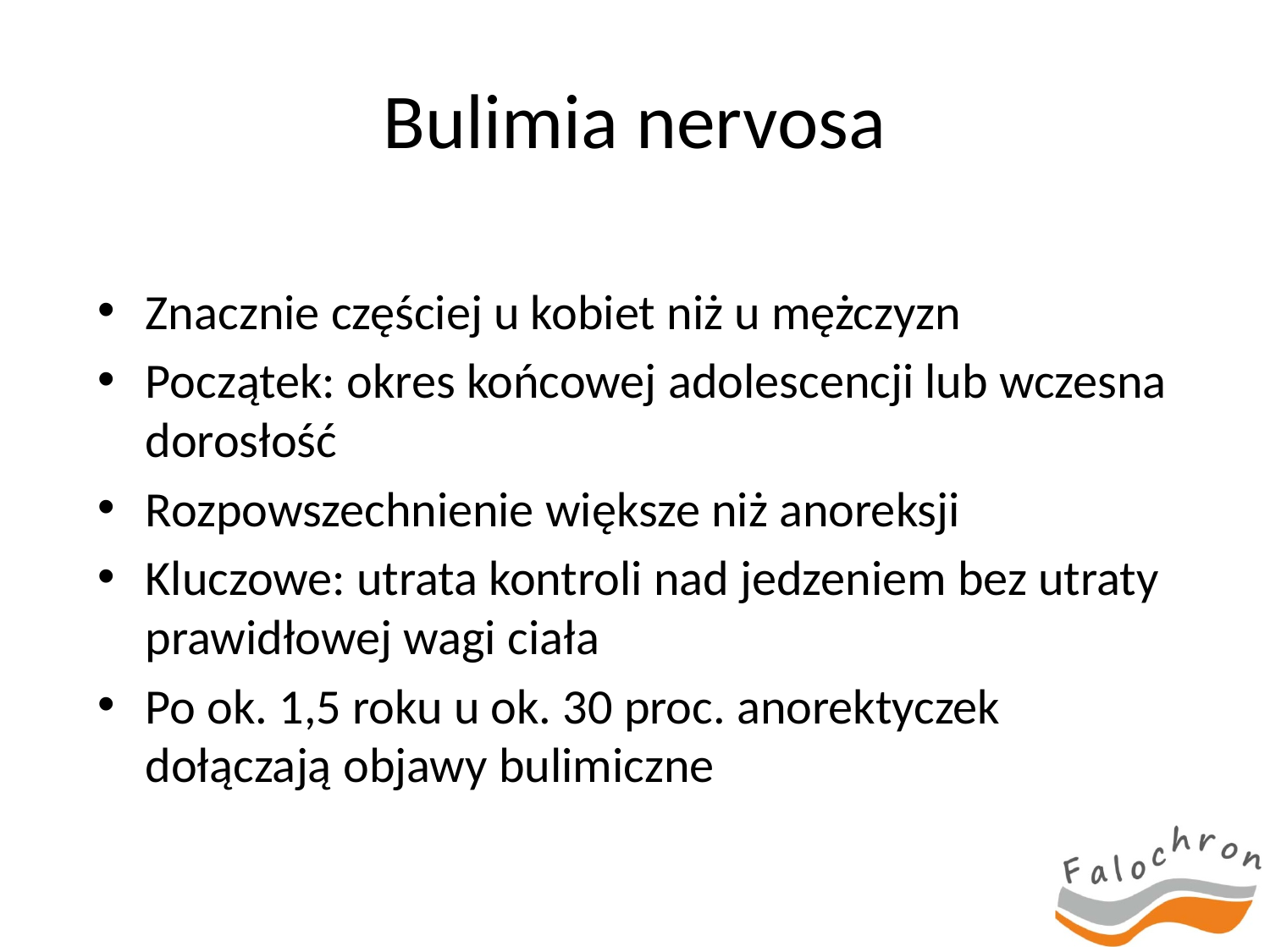

# Bulimia nervosa
Znacznie częściej u kobiet niż u mężczyzn
Początek: okres końcowej adolescencji lub wczesna dorosłość
Rozpowszechnienie większe niż anoreksji
Kluczowe: utrata kontroli nad jedzeniem bez utraty prawidłowej wagi ciała
Po ok. 1,5 roku u ok. 30 proc. anorektyczek dołączają objawy bulimiczne